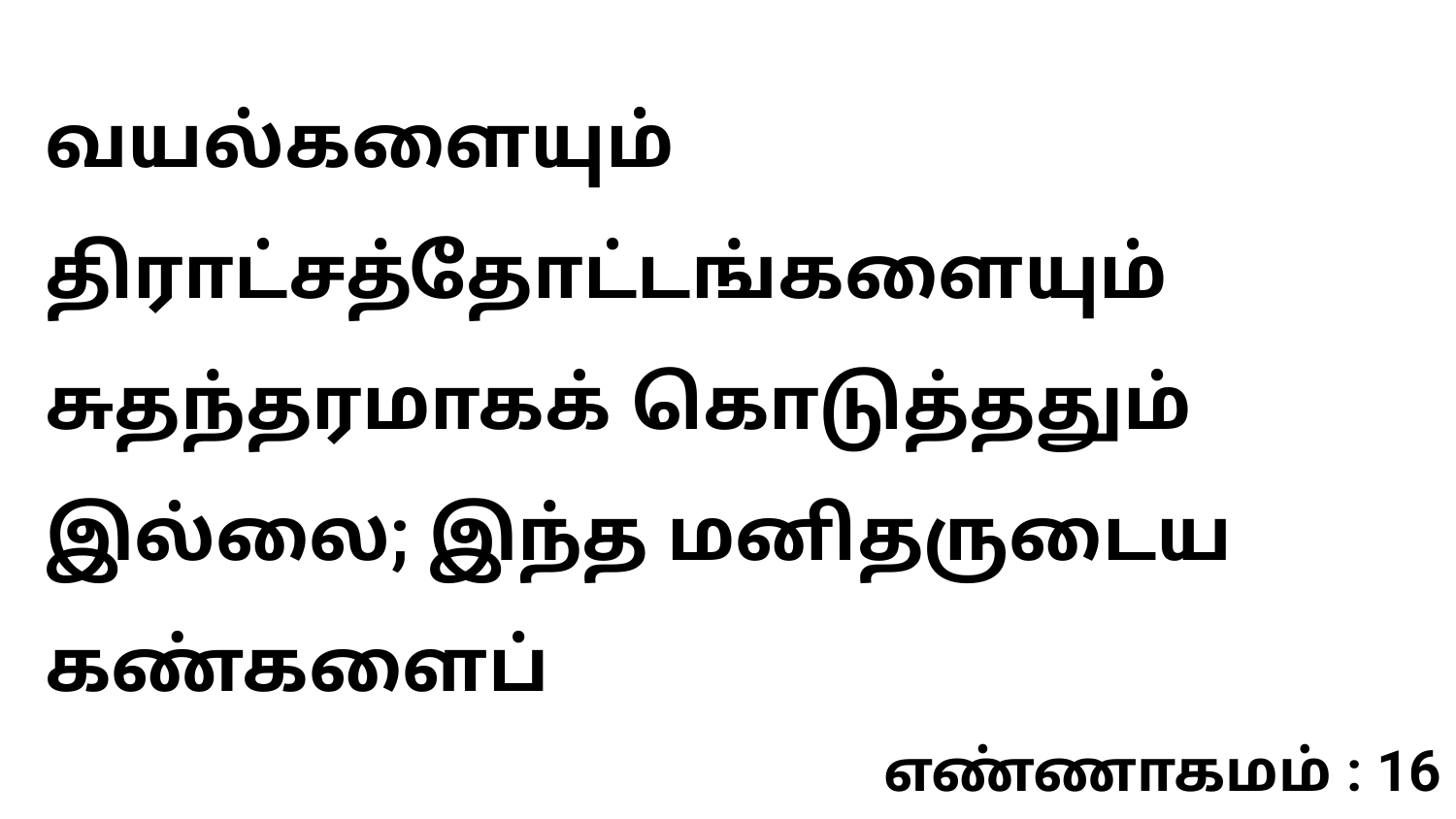

வயல்களையும் திராட்சத்தோட்டங்களையும் சுதந்தரமாகக் கொடுத்ததும் இல்லை; இந்த மனிதருடைய கண்களைப்
எண்ணாகமம் : 16